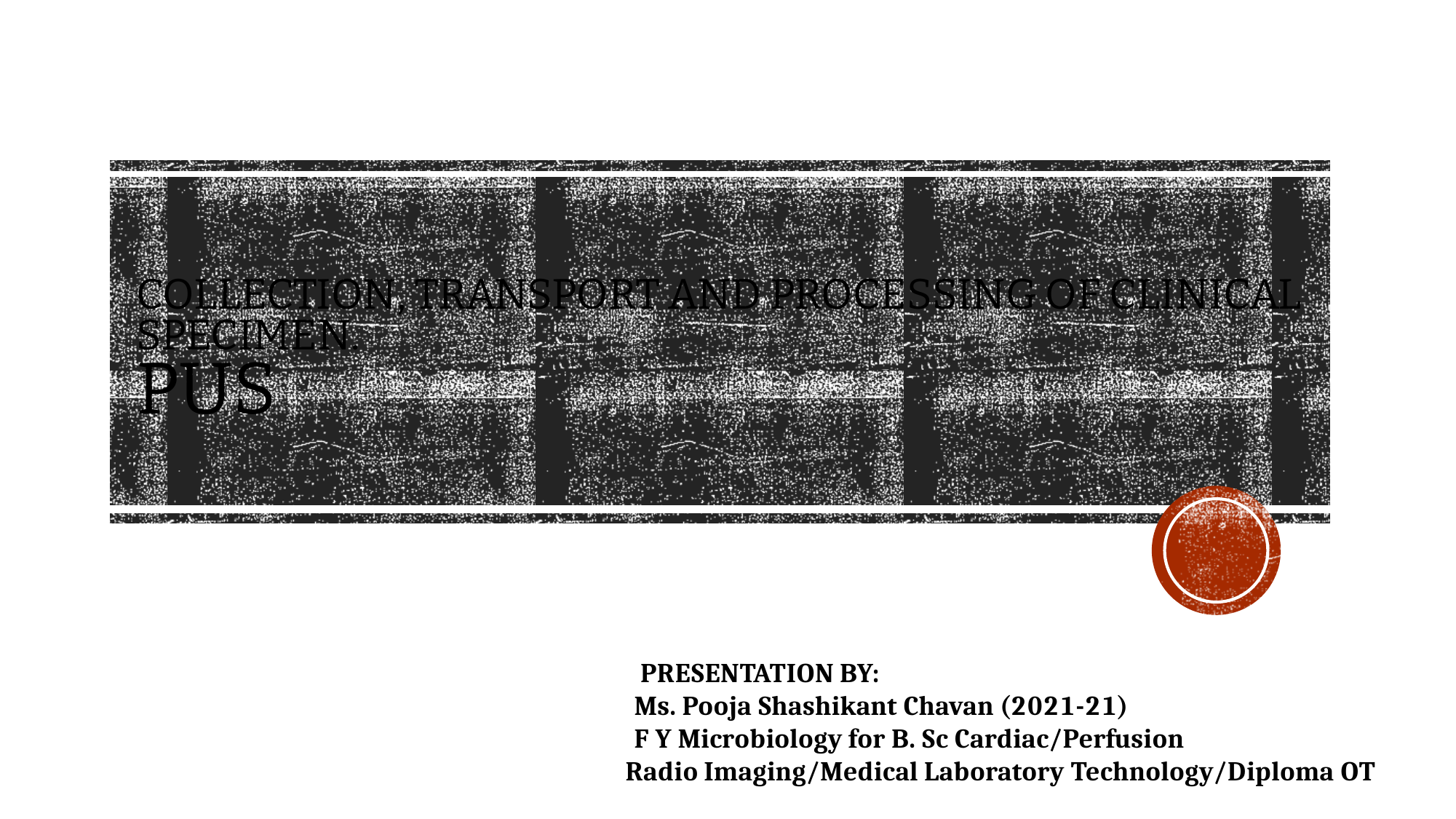

# COLLECTION, TRANSPORT AND PROCESSING OF CLINICAL SPECIMEN. PUS
                                                                                        PRESENTATION BY:
                                                                                       Ms. Pooja Shashikant Chavan (2021-21)
                                                                                       F Y Microbiology for B. Sc Cardiac/Perfusion
                                                                               Radio Imaging/Medical Laboratory Technology/Diploma OT